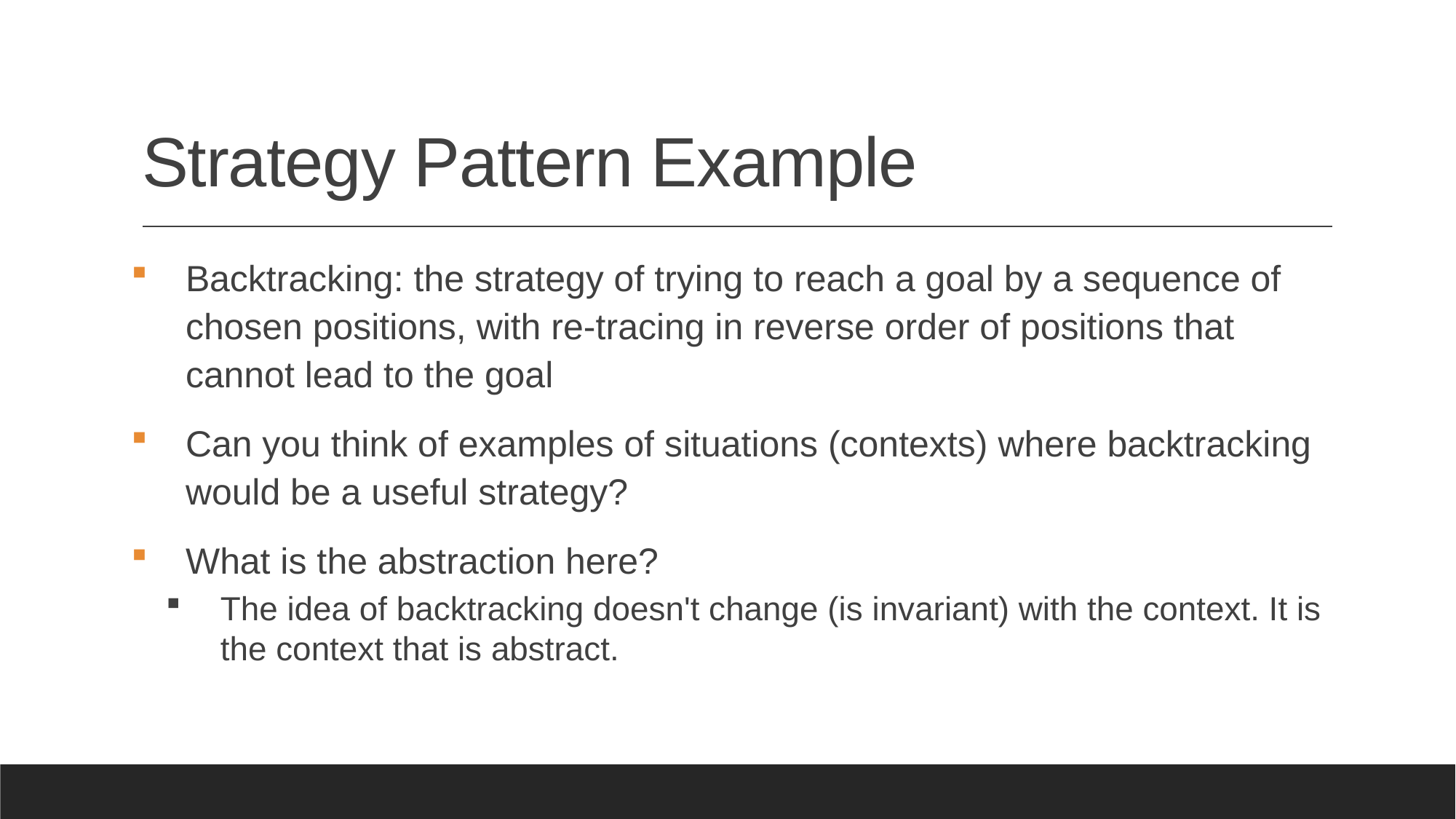

# Strategy Pattern Example
Backtracking: the strategy of trying to reach a goal by a sequence of chosen positions, with re-tracing in reverse order of positions that cannot lead to the goal
Can you think of examples of situations (contexts) where backtracking would be a useful strategy?
What is the abstraction here?
The idea of backtracking doesn't change (is invariant) with the context. It is the context that is abstract.